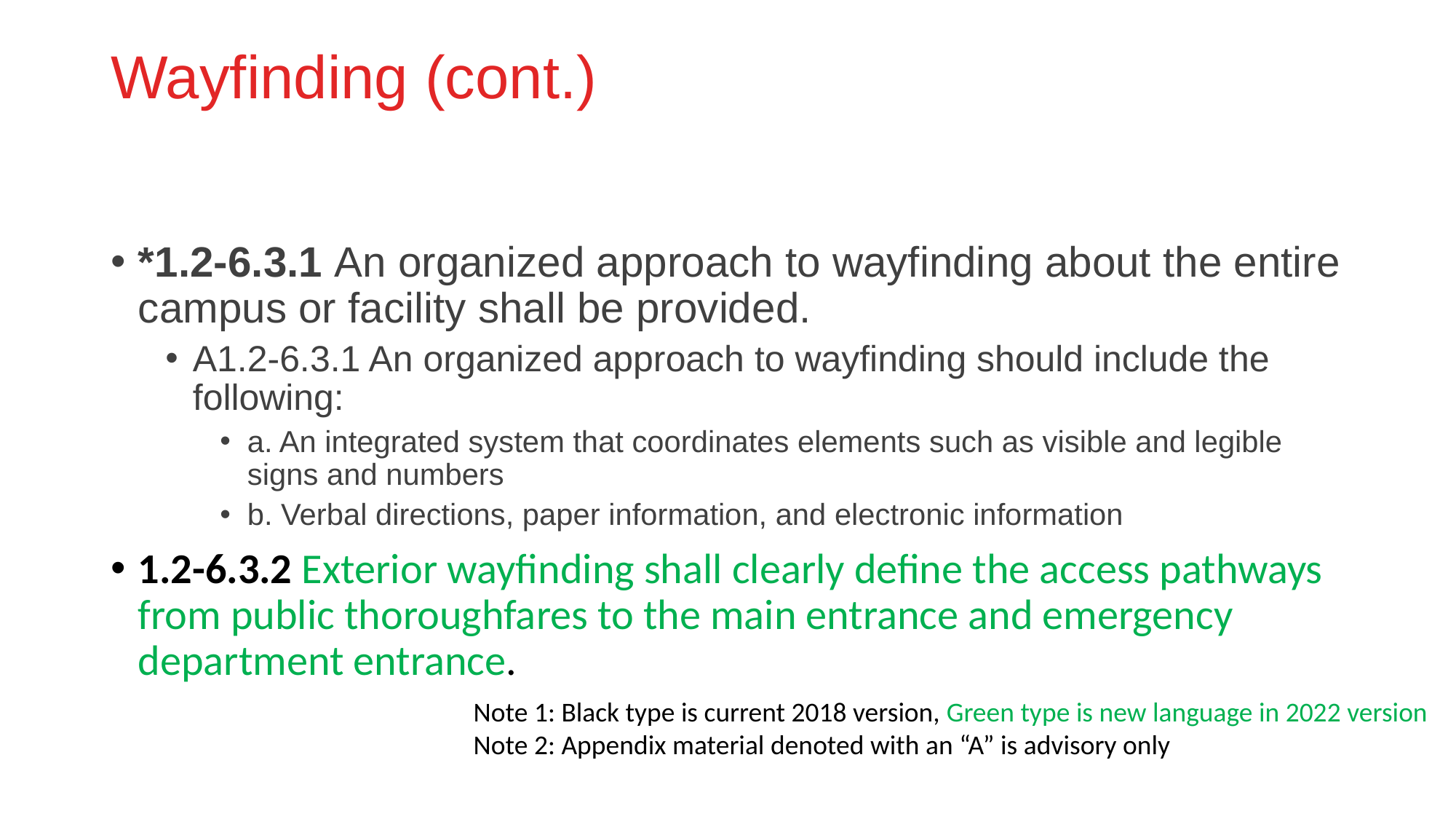

# Wayfinding (cont.)

*1.2-6.3.1 An organized approach to wayfinding about the entire campus or facility shall be provided.
A1.2-6.3.1 An organized approach to wayfinding should include the following:
a. An integrated system that coordinates elements such as visible and legible signs and numbers
b. Verbal directions, paper information, and electronic information
1.2-6.3.2 Exterior wayfinding shall clearly define the access pathways from public thoroughfares to the main entrance and emergency department entrance.

Note 1: Black type is current 2018 version, Green type is new language in 2022 version
Note 2: Appendix material denoted with an “A” is advisory only